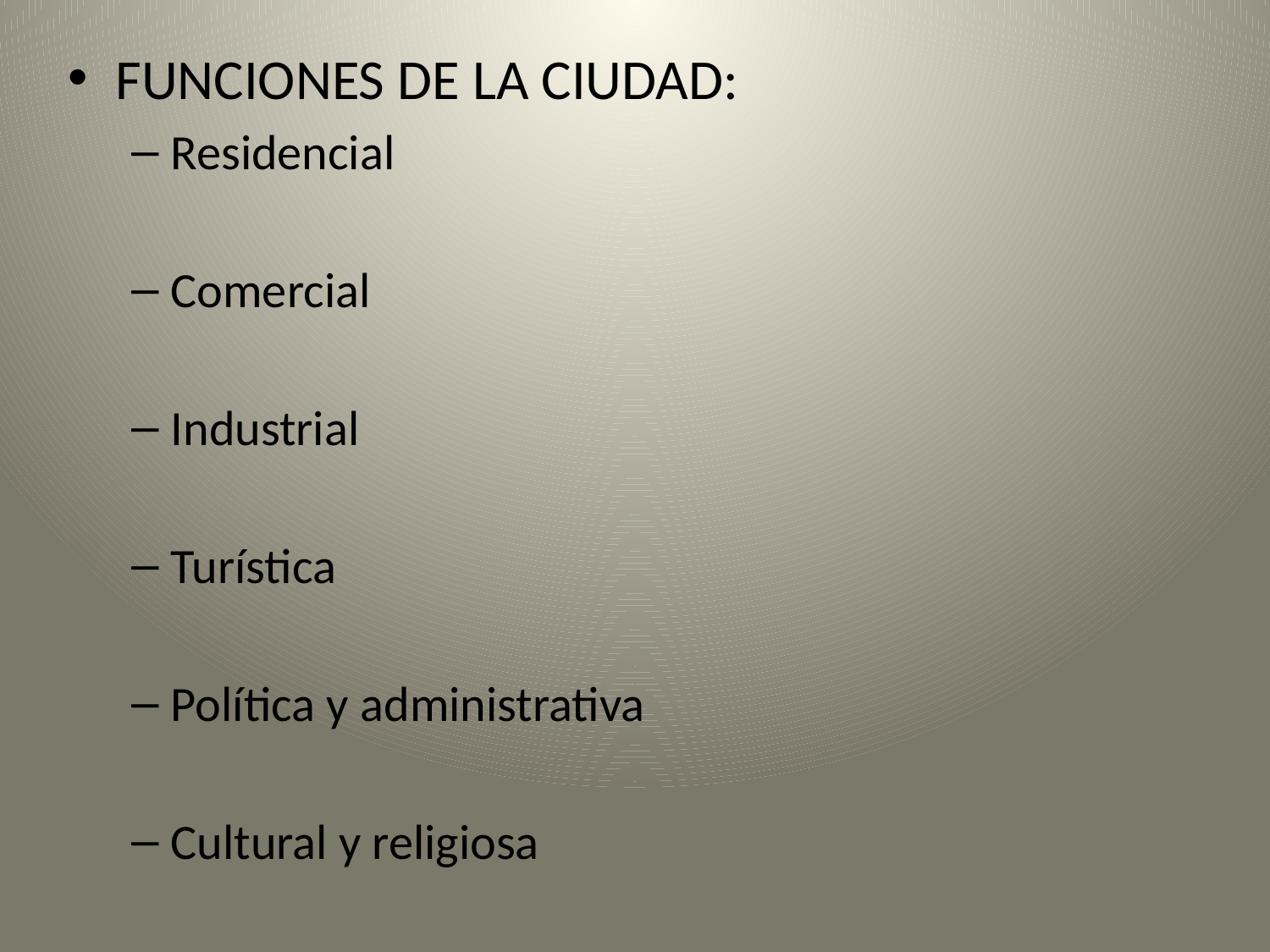

FUNCIONES DE LA CIUDAD:
Residencial

Comercial

Industrial

Turística

Política y administrativa

Cultural y religiosa
#